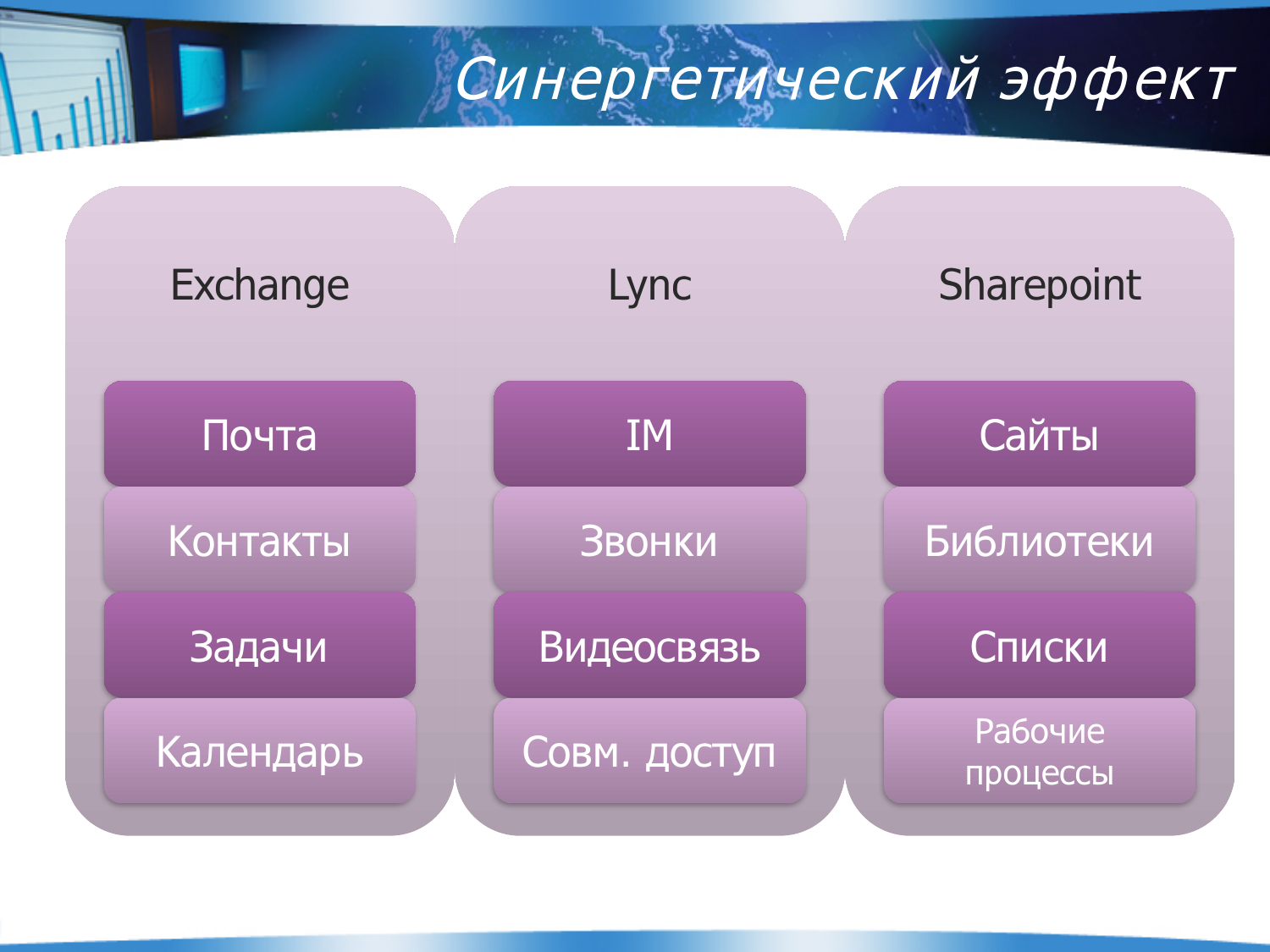

# Синергетический эффект
Exchange
Почта
Контакты
Lync
IM
Звонки
Sharepoint
Сайты
Библиотеки
Задачи
Календарь
Видеосвязь
Совм. доступ
Списки
Рабочие процессы